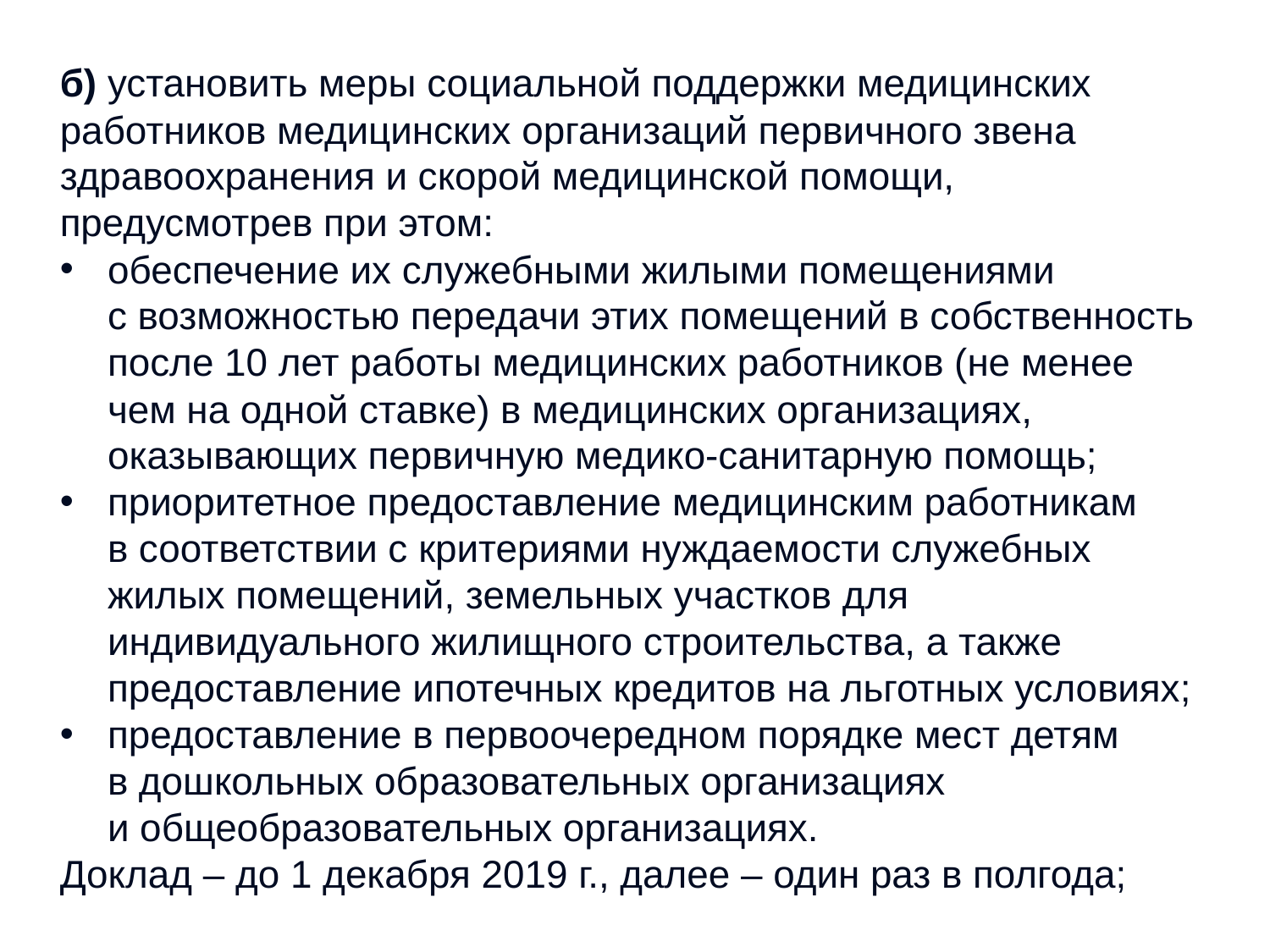

б) установить меры социальной поддержки медицинских работников медицинских организаций первичного звена здравоохранения и скорой медицинской помощи, предусмотрев при этом:
обеспечение их служебными жилыми помещениями с возможностью передачи этих помещений в собственность после 10 лет работы медицинских работников (не менее чем на одной ставке) в медицинских организациях, оказывающих первичную медико-санитарную помощь;
приоритетное предоставление медицинским работникам в соответствии с критериями нуждаемости служебных жилых помещений, земельных участков для индивидуального жилищного строительства, а также предоставление ипотечных кредитов на льготных условиях;
предоставление в первоочередном порядке мест детям в дошкольных образовательных организациях и общеобразовательных организациях.
Доклад – до 1 декабря 2019 г., далее – один раз в полгода;